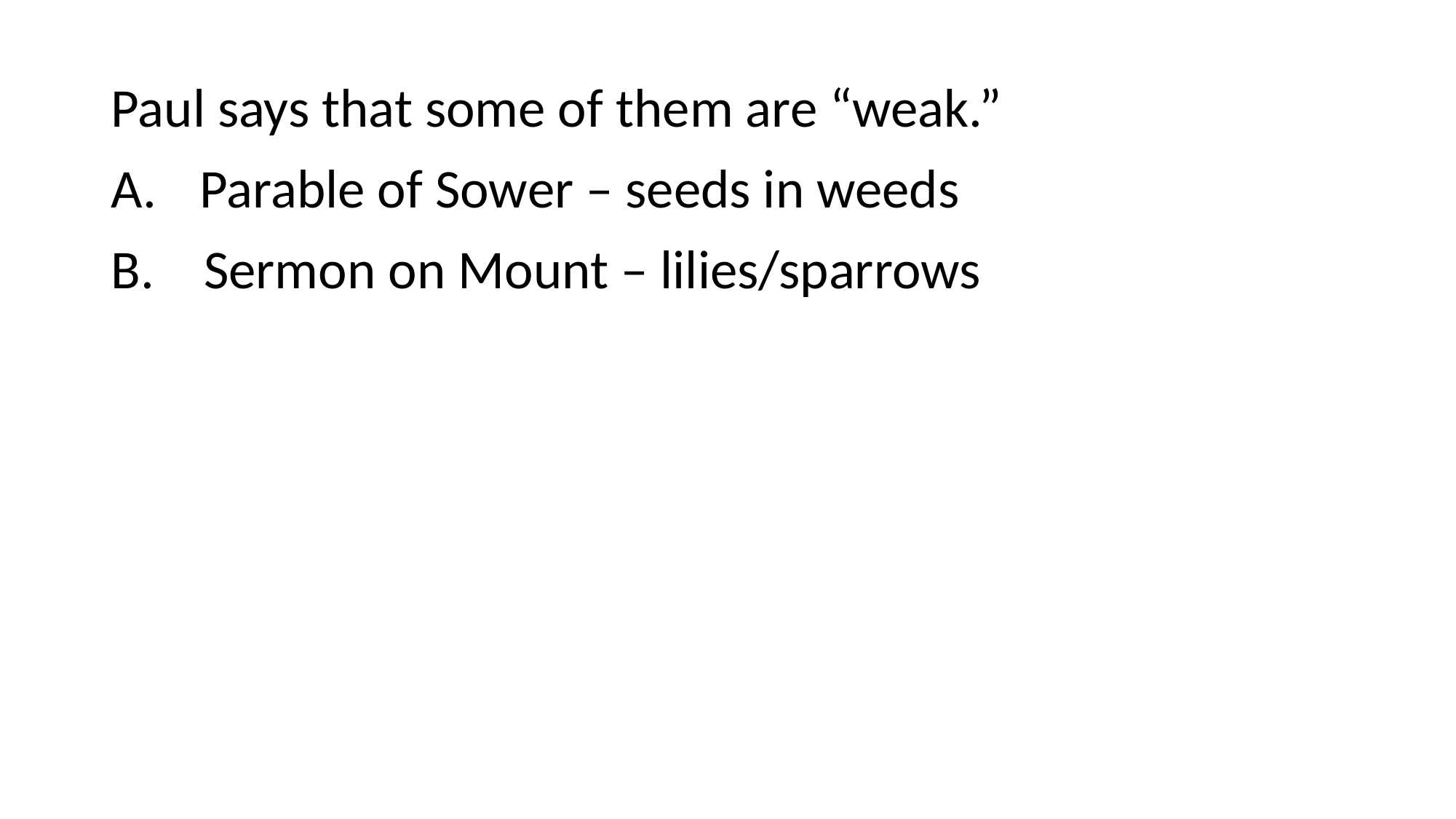

#
Paul says that some of them are “weak.”
Parable of Sower – seeds in weeds
B.    Sermon on Mount – lilies/sparrows